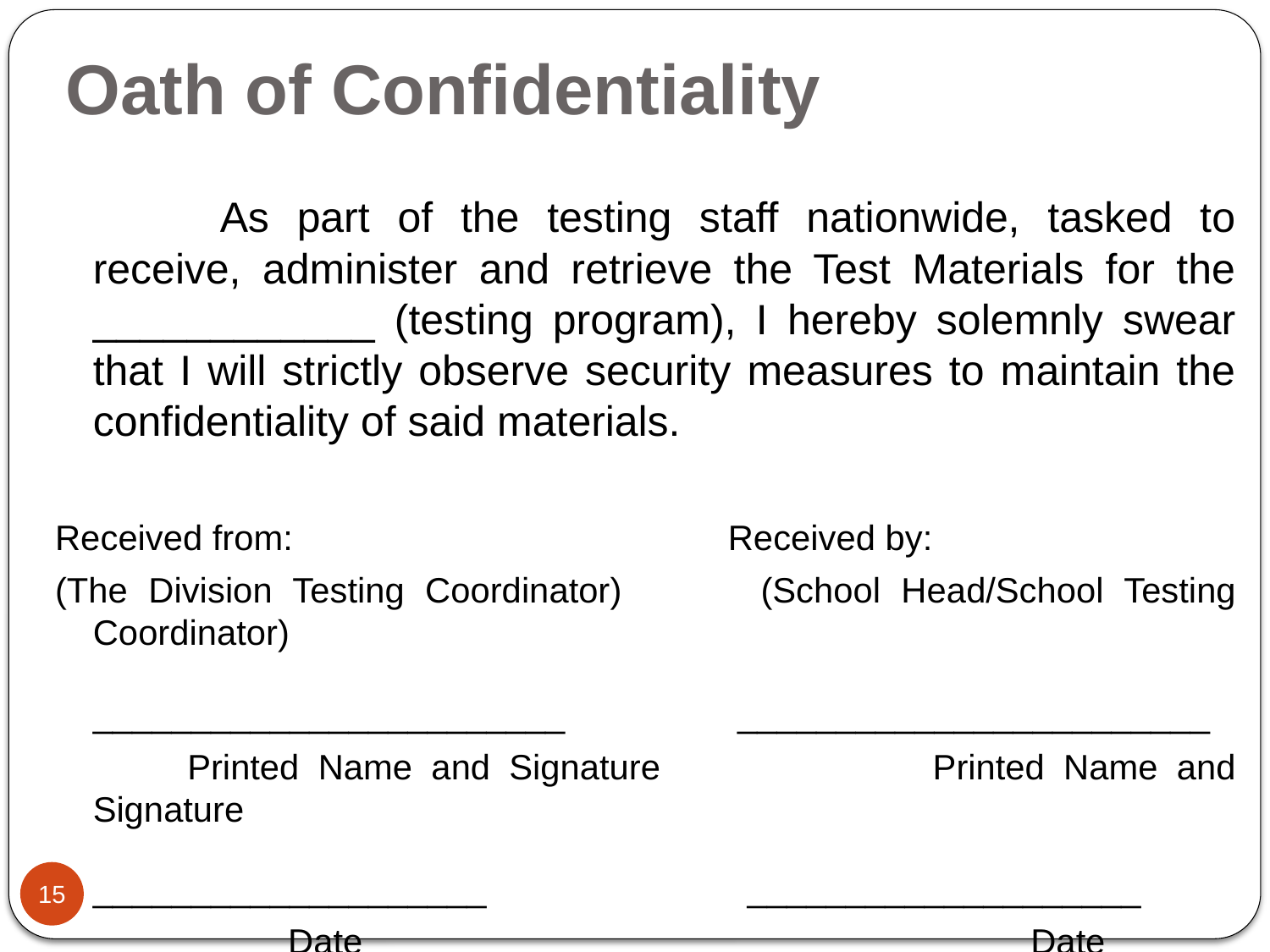

# Oath of Confidentiality
		As part of the testing staff nationwide, tasked to receive, administer and retrieve the Test Materials for the ____________ (testing program), I hereby solemnly swear that I will strictly observe security measures to maintain the confidentiality of said materials.

Received from:				Received by:
(The Division Testing Coordinator)		(School Head/School Testing Coordinator)

	________________________		 ________________________
	     Printed Name and Signature		       Printed Name and Signature

	____________________		  ____________________
		       Date					     Date
15